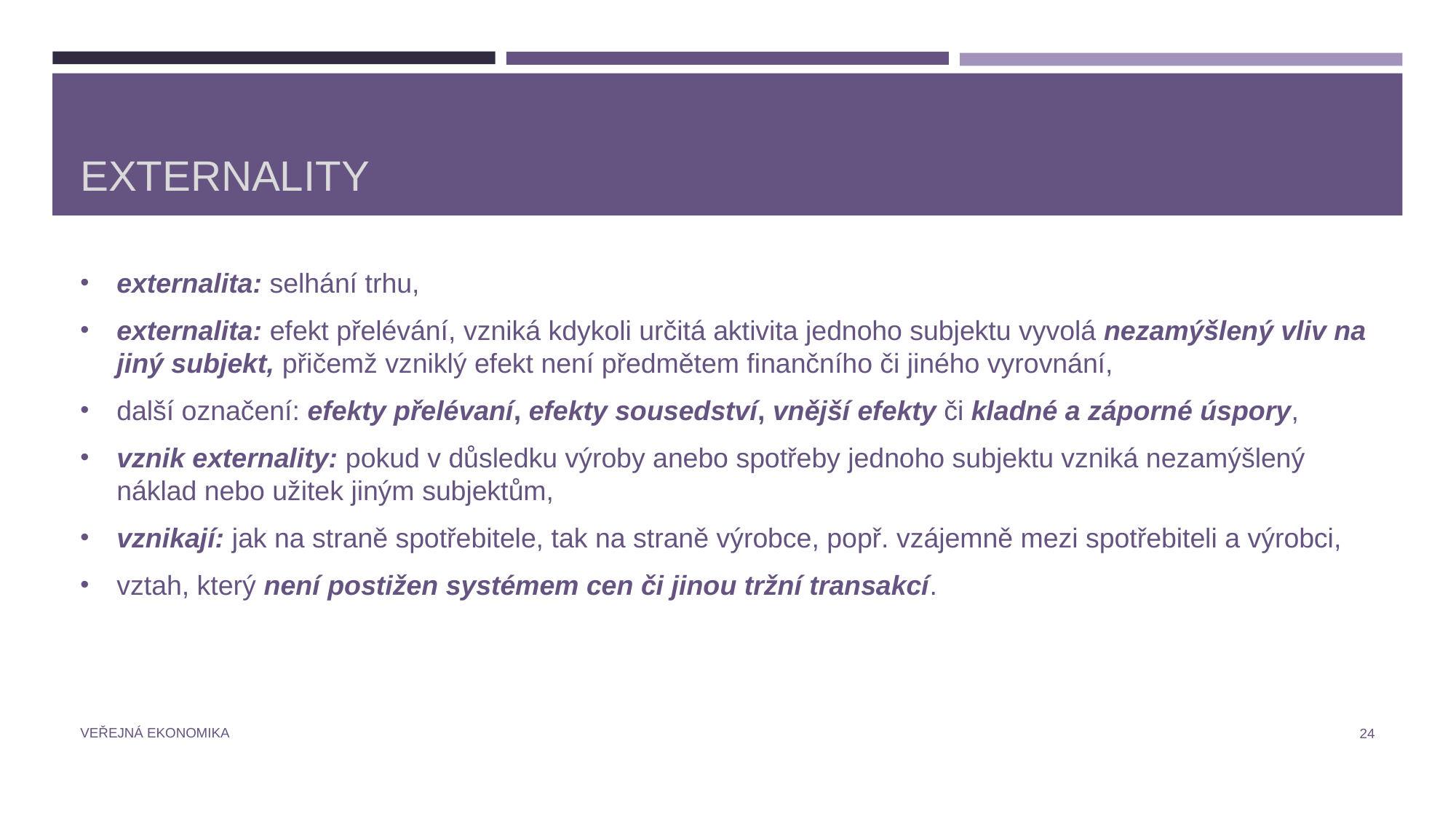

# Externality
externalita: selhání trhu,
externalita: efekt přelévání, vzniká kdykoli určitá aktivita jednoho subjektu vyvolá nezamýšlený vliv na jiný subjekt, přičemž vzniklý efekt není předmětem finančního či jiného vyrovnání,
další označení: efekty přelévaní, efekty sousedství, vnější efekty či kladné a záporné úspory,
vznik externality: pokud v důsledku výroby anebo spotřeby jednoho subjektu vzniká nezamýšlený náklad nebo užitek jiným subjektům,
vznikají: jak na straně spotřebitele, tak na straně výrobce, popř. vzájemně mezi spotřebiteli a výrobci,
vztah, který není postižen systémem cen či jinou tržní transakcí.

Veřejná ekonomika
24